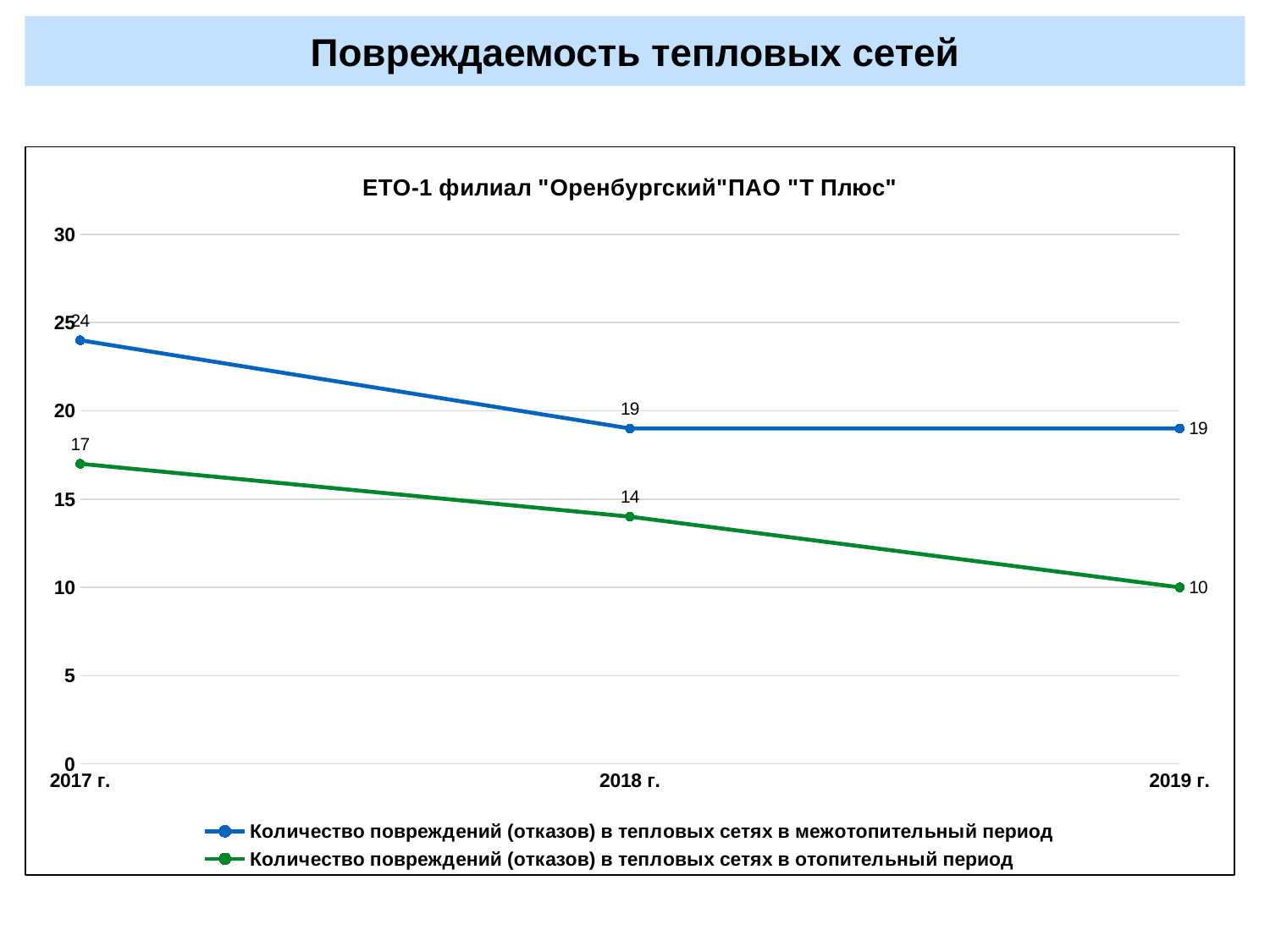

Повреждаемость тепловых сетей

### Chart: ЕТО-1 филиал "Оренбургский"ПАО "Т Плюс"

| Category | Количество повреждений (отказов) в тепловых сетях в межотопительный период | Количество повреждений (отказов) в тепловых сетях в отопительный период |
|---|---|---|
| 2017 г. | 24.0 | 17.0 |
| 2018 г. | 19.0 | 14.0 |
| 2019 г. | 19.0 | 10.0 |